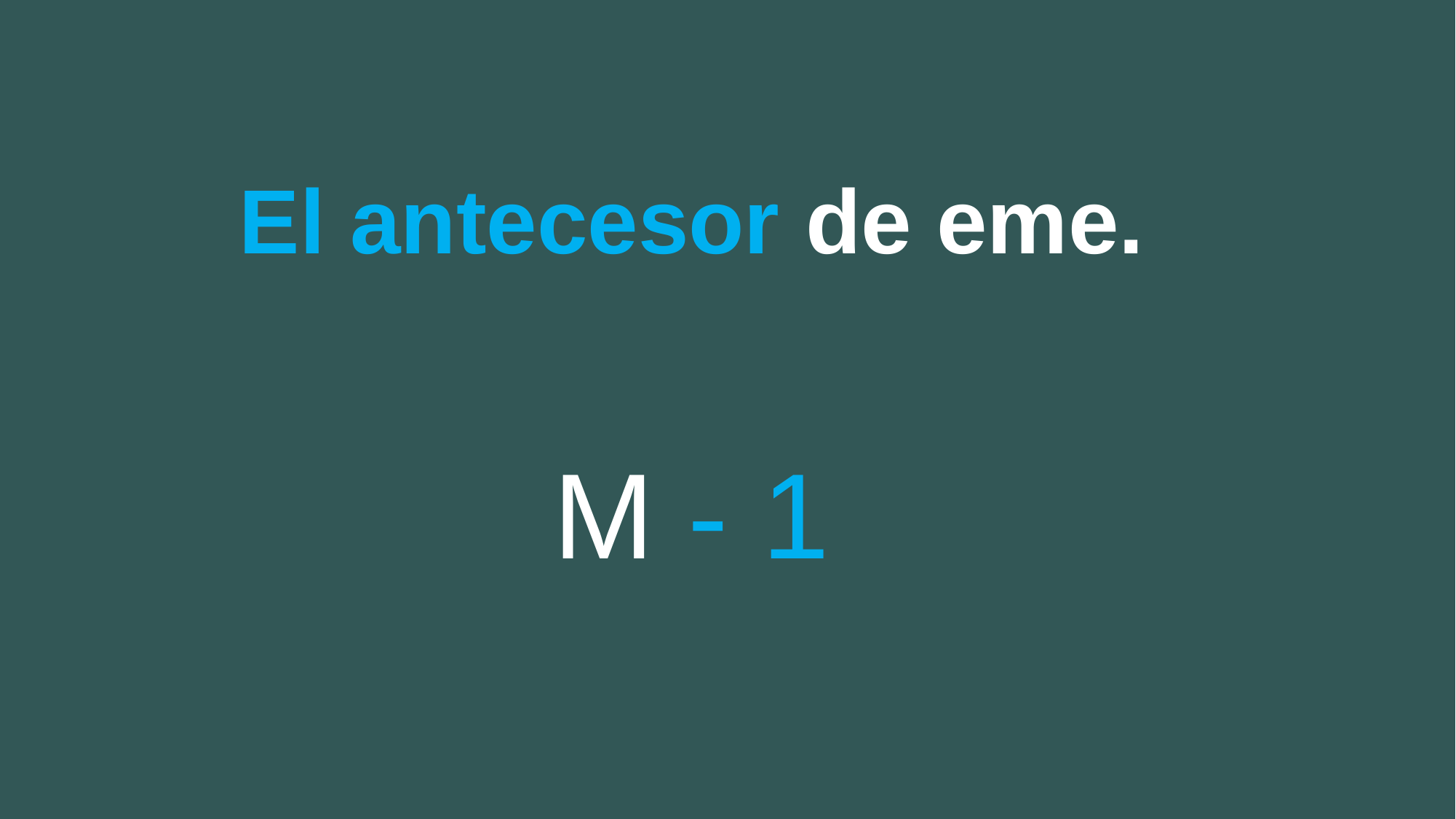

# El antecesor de eme.
M - 1